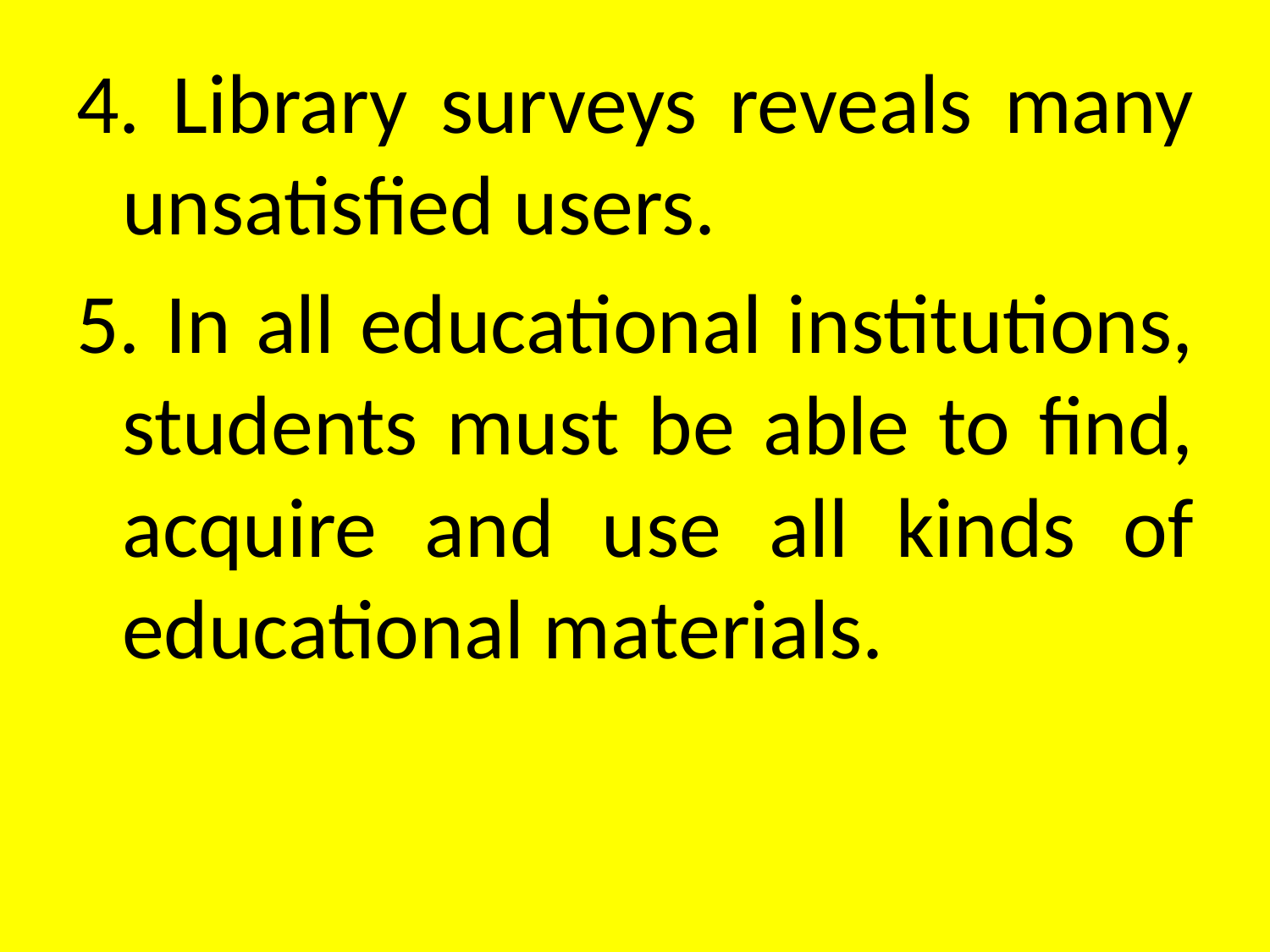

4. Library surveys reveals many unsatisfied users.
5. In all educational institutions, students must be able to find, acquire and use all kinds of educational materials.